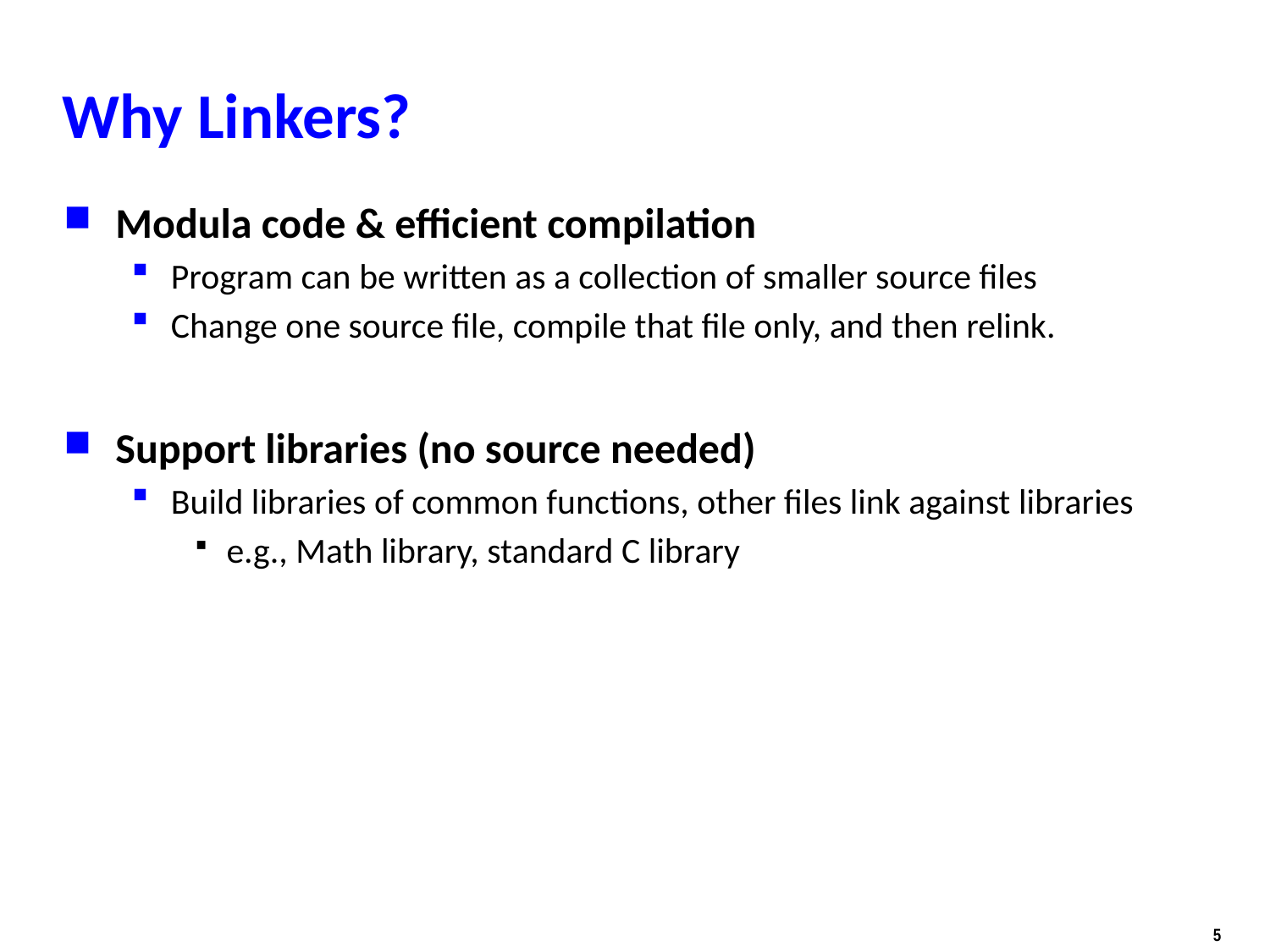

# Why Linkers?
Modula code & efficient compilation
Program can be written as a collection of smaller source files
Change one source file, compile that file only, and then relink.

Support libraries (no source needed)
Build libraries of common functions, other files link against libraries
e.g., Math library, standard C library